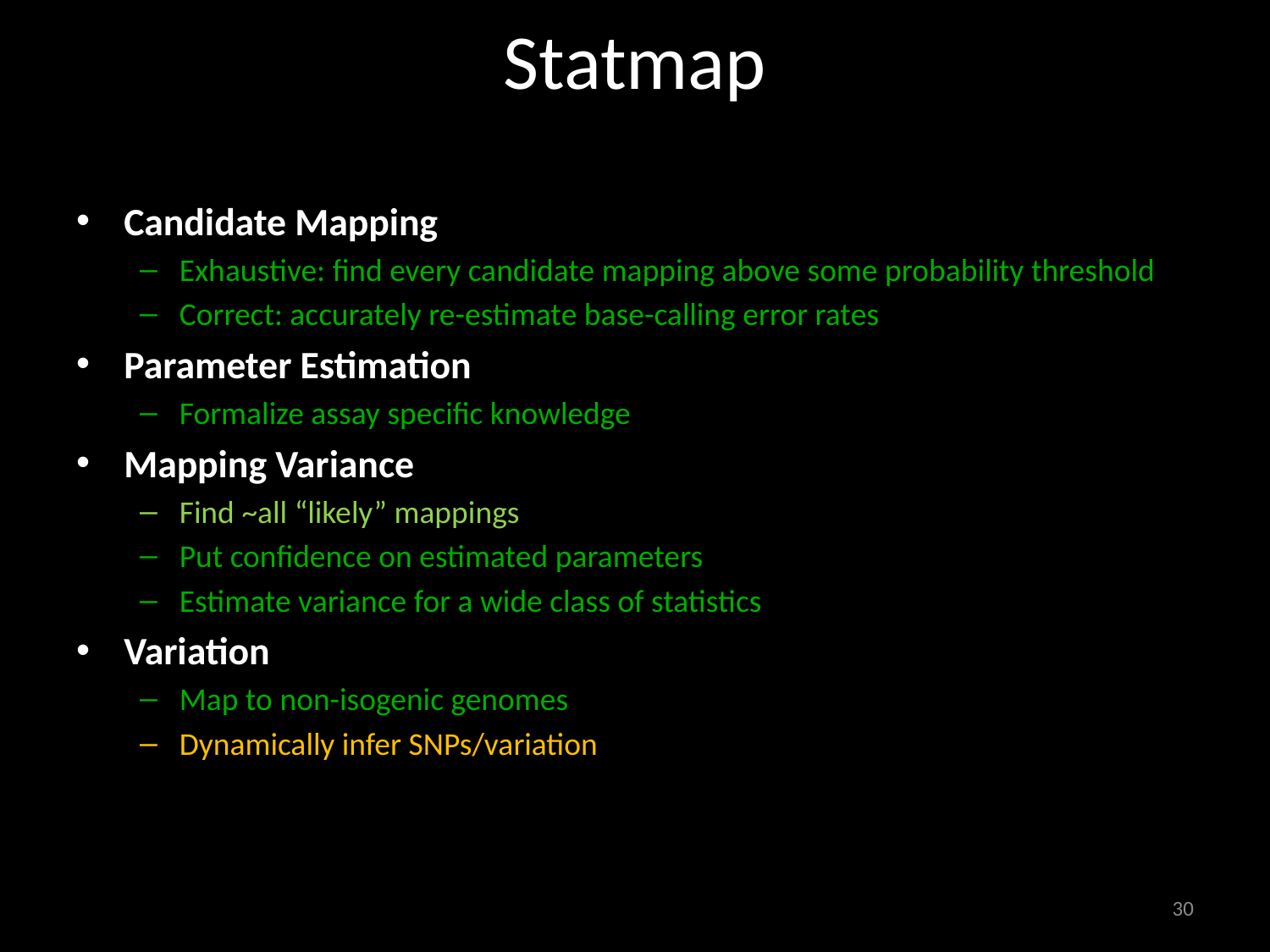

# Statmap
Candidate Mapping
Exhaustive: find every candidate mapping above some probability threshold
Correct: accurately re-estimate base-calling error rates
Parameter Estimation
Formalize assay specific knowledge
Mapping Variance
Find ~all “likely” mappings
Put confidence on estimated parameters
Estimate variance for a wide class of statistics
Variation
Map to non-isogenic genomes
Dynamically infer SNPs/variation
30